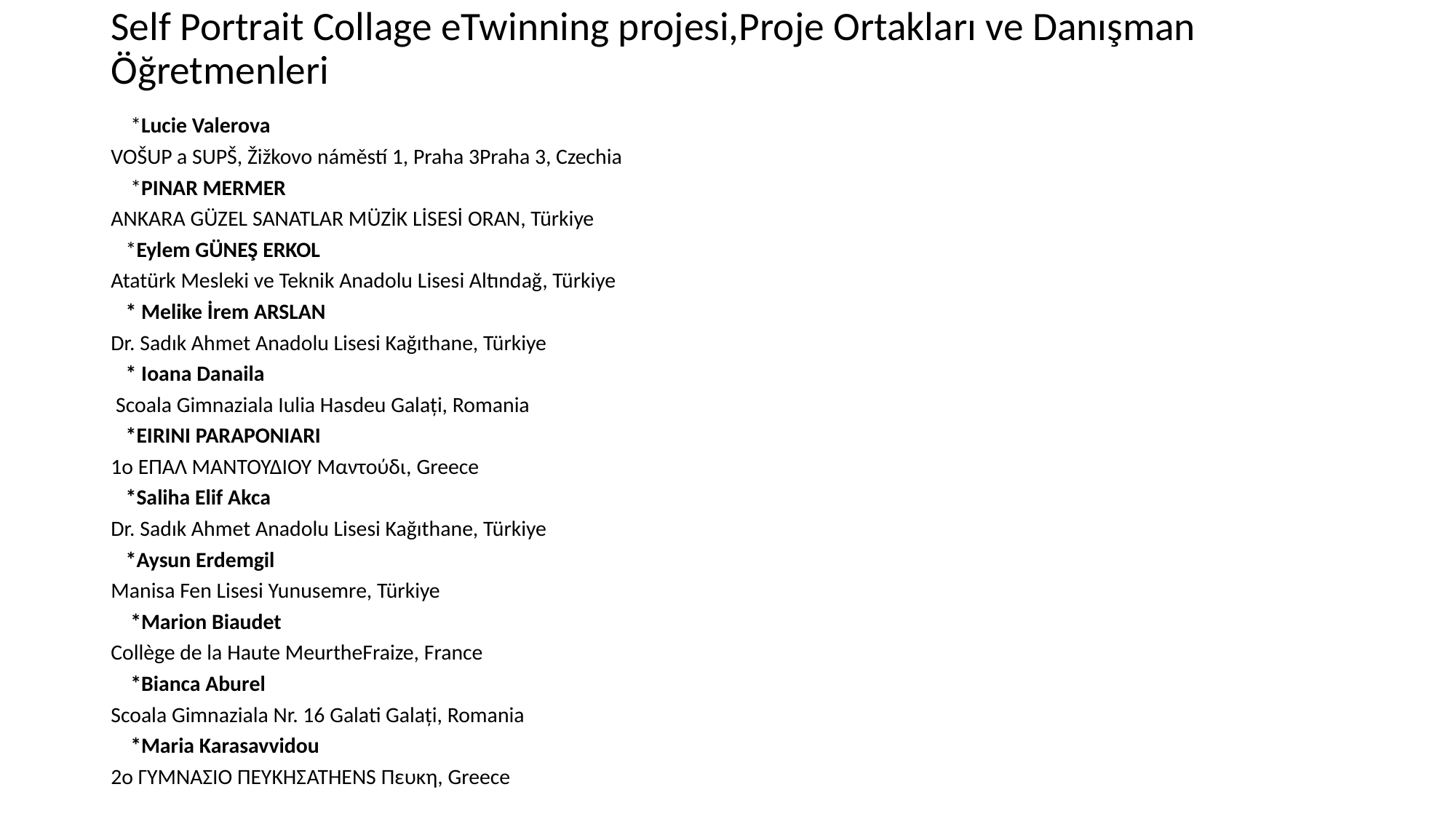

# Self Portrait Collage eTwinning projesi,Proje Ortakları ve Danışman Öğretmenleri
    *Lucie Valerova
VOŠUP a SUPŠ, Žižkovo náměstí 1, Praha 3Praha 3, Czechia
    *PINAR MERMER
ANKARA GÜZEL SANATLAR MÜZİK LİSESİ ORAN, Türkiye
   *Eylem GÜNEŞ ERKOL
Atatürk Mesleki ve Teknik Anadolu Lisesi Altındağ, Türkiye
   * Melike İrem ARSLAN
Dr. Sadık Ahmet Anadolu Lisesi Kağıthane, Türkiye
   * Ioana Danaila
 Scoala Gimnaziala Iulia Hasdeu Galați, Romania
   *EIRINI PARAPONIARI
1ο ΕΠΑΛ ΜΑΝΤΟΥΔΙΟΥ Μαντούδι, Greece
   *Saliha Elif Akca
Dr. Sadık Ahmet Anadolu Lisesi Kağıthane, Türkiye
   *Aysun Erdemgil
Manisa Fen Lisesi Yunusemre, Türkiye
    *Marion Biaudet
Collège de la Haute MeurtheFraize, France
    *Bianca Aburel
Scoala Gimnaziala Nr. 16 Galati Galați, Romania
    *Maria Karasavvidou
2ο ΓΥΜΝΑΣΙΟ ΠΕΥΚΗΣATHENS Πευκη, Greece